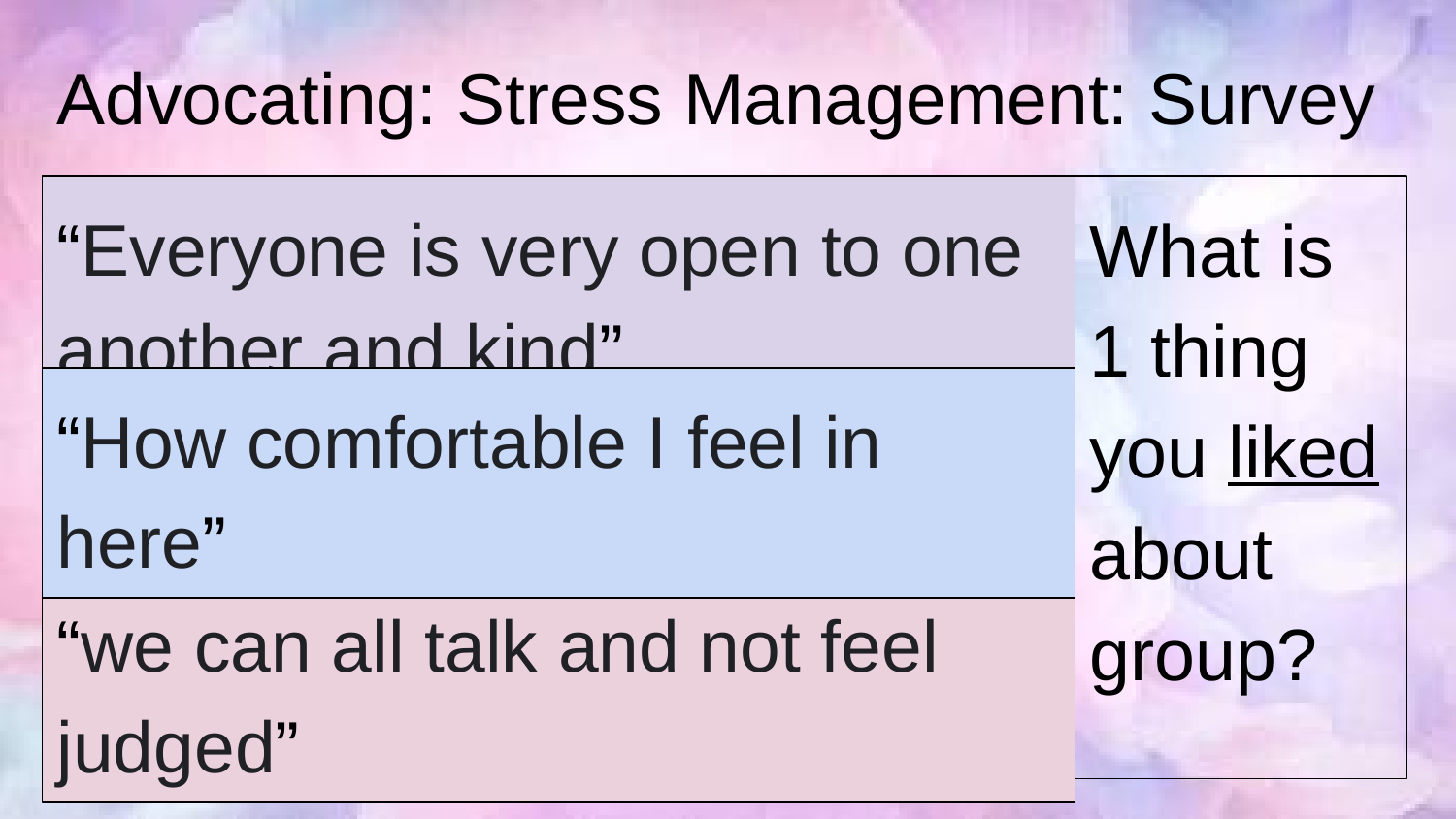

# Advocating: Stress Management: Survey
“Everyone is very open to one another and kind”
What is 1 thing you liked about
group?

“How comfortable I feel in here”
“we can all talk and not feel judged”